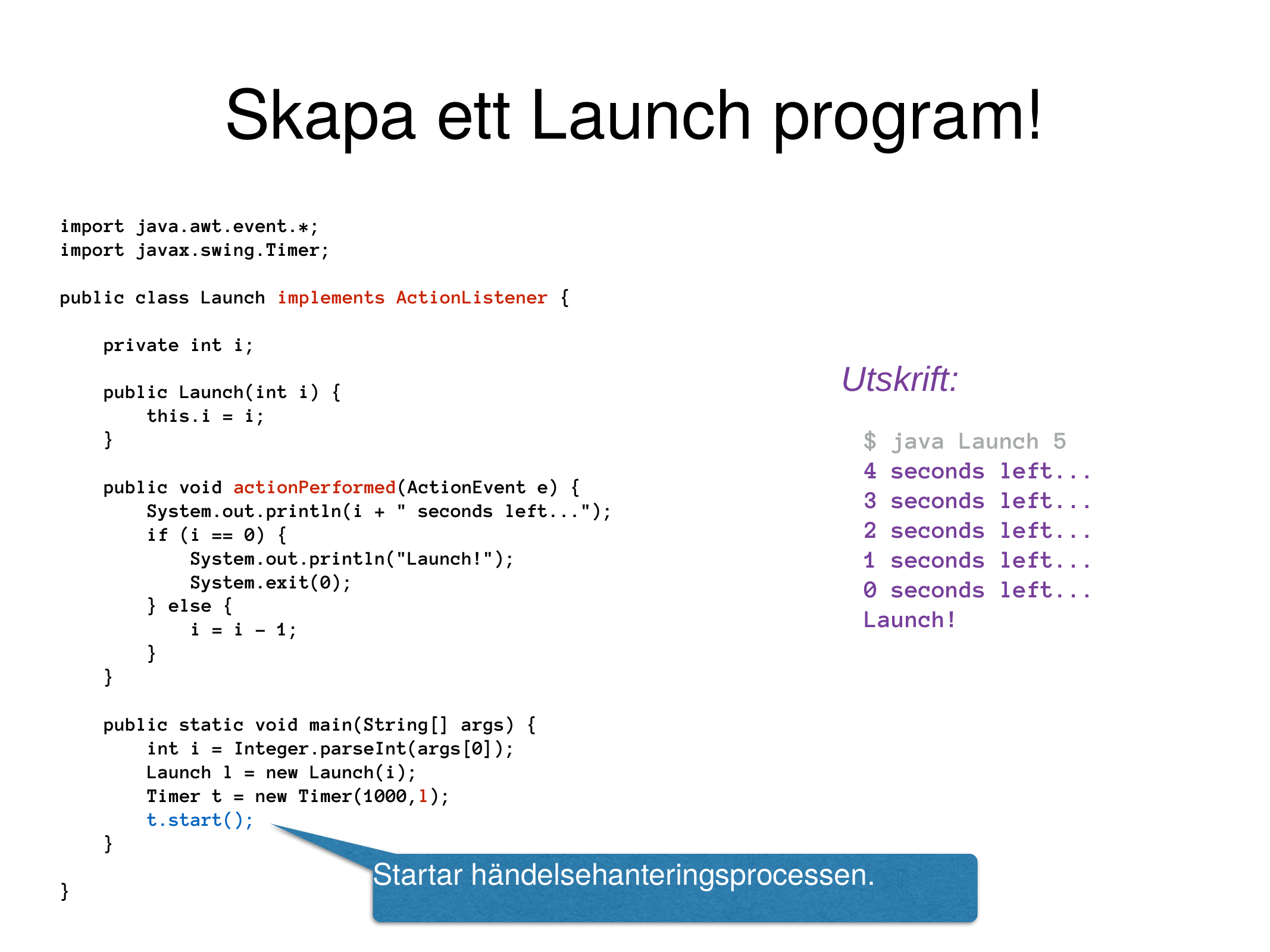

Skapa ett Launch program!
import java.awt.event.*;
import javax.swing.Timer;

public class Launch implements ActionListener {

    private int i;

    public Launch(int i) {
        this.i = i;
    }

    public void actionPerformed(ActionEvent e) {
        System.out.println(i + " seconds left...");
        if (i == 0) {
            System.out.println("Launch!");
            System.exit(0);
        } else {
            i = i - 1;
        }
    }

    public static void main(String[] args) {
        int i = Integer.parseInt(args[0]);
        Launch l = new Launch(i);
        Timer t = new Timer(1000,l);
        t.start();
    }

}
Utskrift:
$ java Launch 5
4 seconds left...
3 seconds left...
2 seconds left...
1 seconds left...
0 seconds left...
Launch!
Startar händelsehanteringsprocessen.